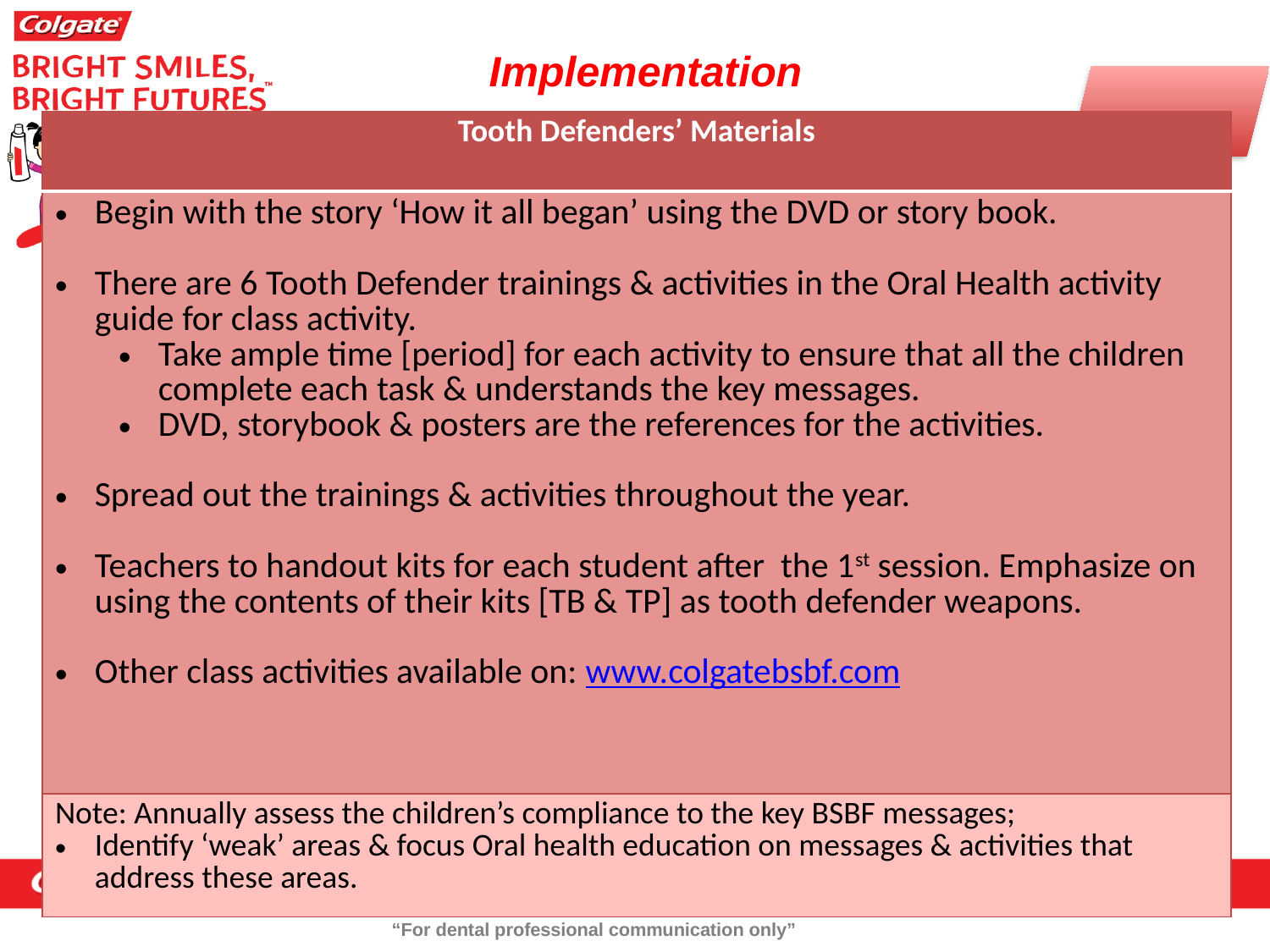

Implementation

| Tooth Defenders’ Materials |
| --- |
| Begin with the story ‘How it all began’ using the DVD or story book. There are 6 Tooth Defender trainings & activities in the Oral Health activity guide for class activity. Take ample time [period] for each activity to ensure that all the children complete each task & understands the key messages. DVD, storybook & posters are the references for the activities. Spread out the trainings & activities throughout the year. Teachers to handout kits for each student after the 1st session. Emphasize on using the contents of their kits [TB & TP] as tooth defender weapons. Other class activities available on: www.colgatebsbf.com |
| Note: Annually assess the children’s compliance to the key BSBF messages; Identify ‘weak’ areas & focus Oral health education on messages & activities that address these areas. |